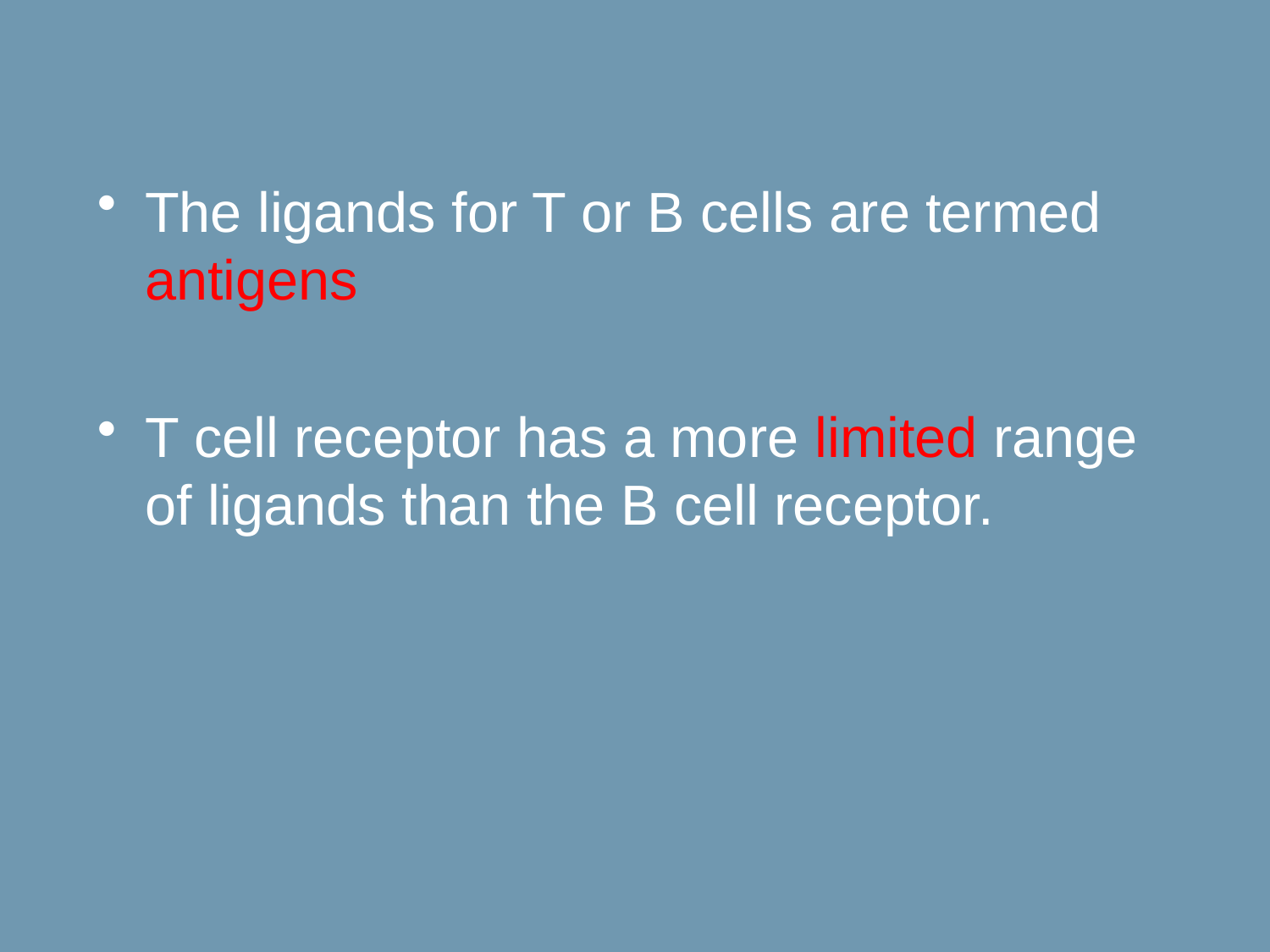

The ligands for T or B cells are termed antigens

T cell receptor has a more limited range of ligands than the B cell receptor.